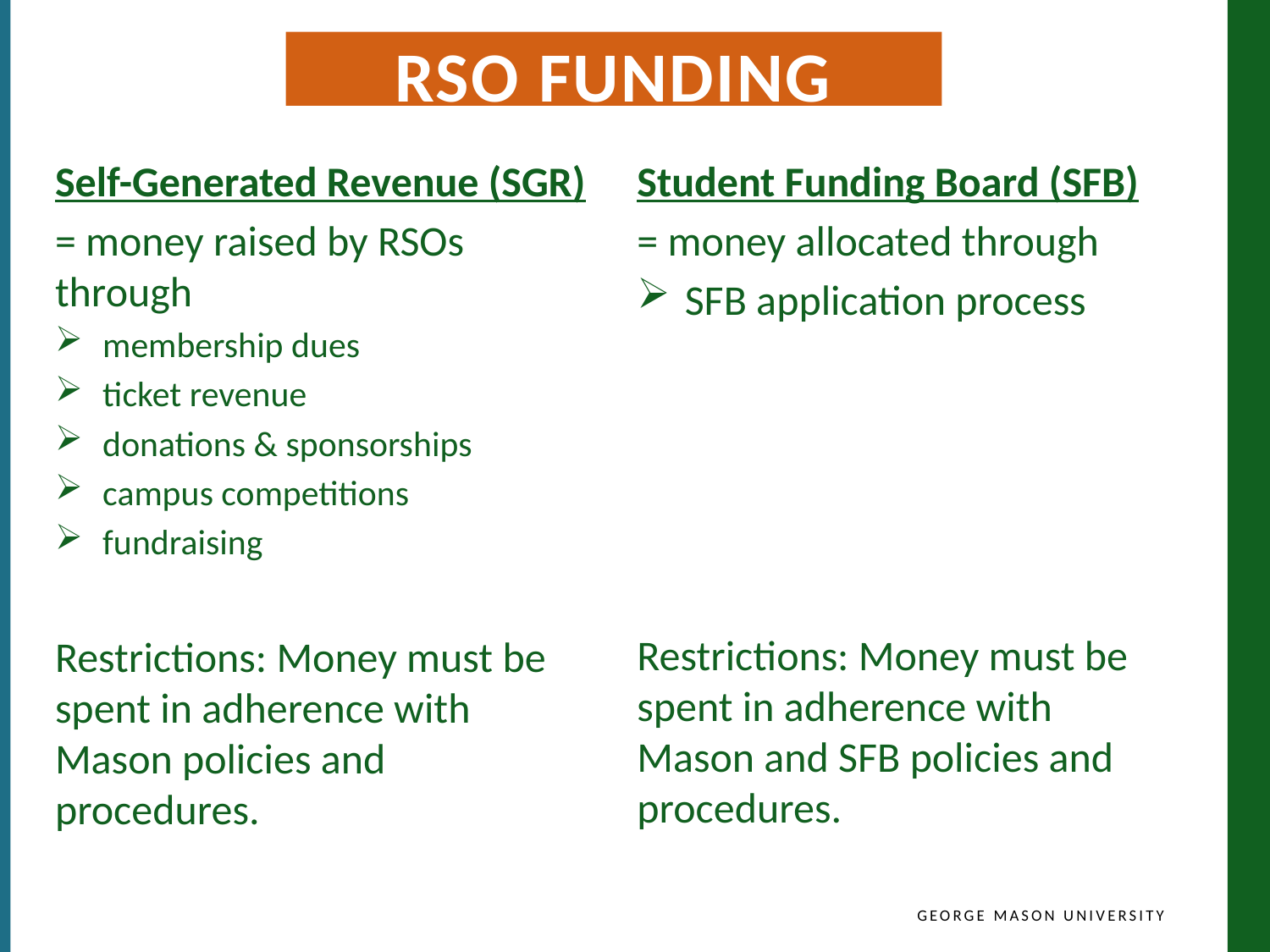

RSO Funding Sources
Self-Generated Revenue (SGR)
= money raised by RSOs through
membership dues
ticket revenue
donations & sponsorships
campus competitions
fundraising

Restrictions: Money must be spent in adherence with Mason policies and procedures.
Student Funding Board (SFB)
= money allocated through
SFB application process

Restrictions: Money must be spent in adherence with Mason and SFB policies and procedures.